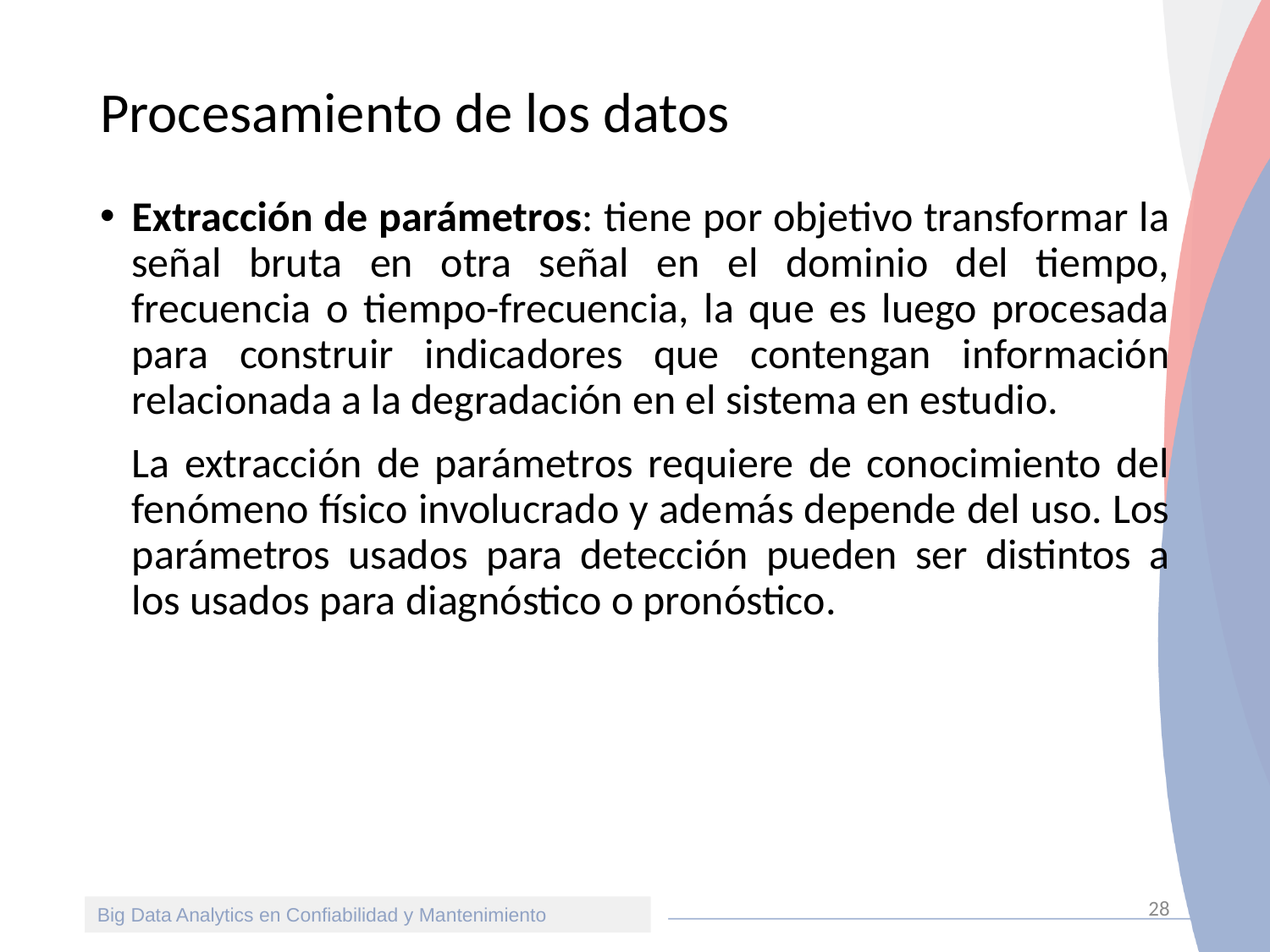

# Procesamiento de los datos
Extracción de parámetros: tiene por objetivo transformar la señal bruta en otra señal en el dominio del tiempo, frecuencia o tiempo-frecuencia, la que es luego procesada para construir indicadores que contengan información relacionada a la degradación en el sistema en estudio.
La extracción de parámetros requiere de conocimiento del fenómeno físico involucrado y además depende del uso. Los parámetros usados para detección pueden ser distintos a los usados para diagnóstico o pronóstico.
28